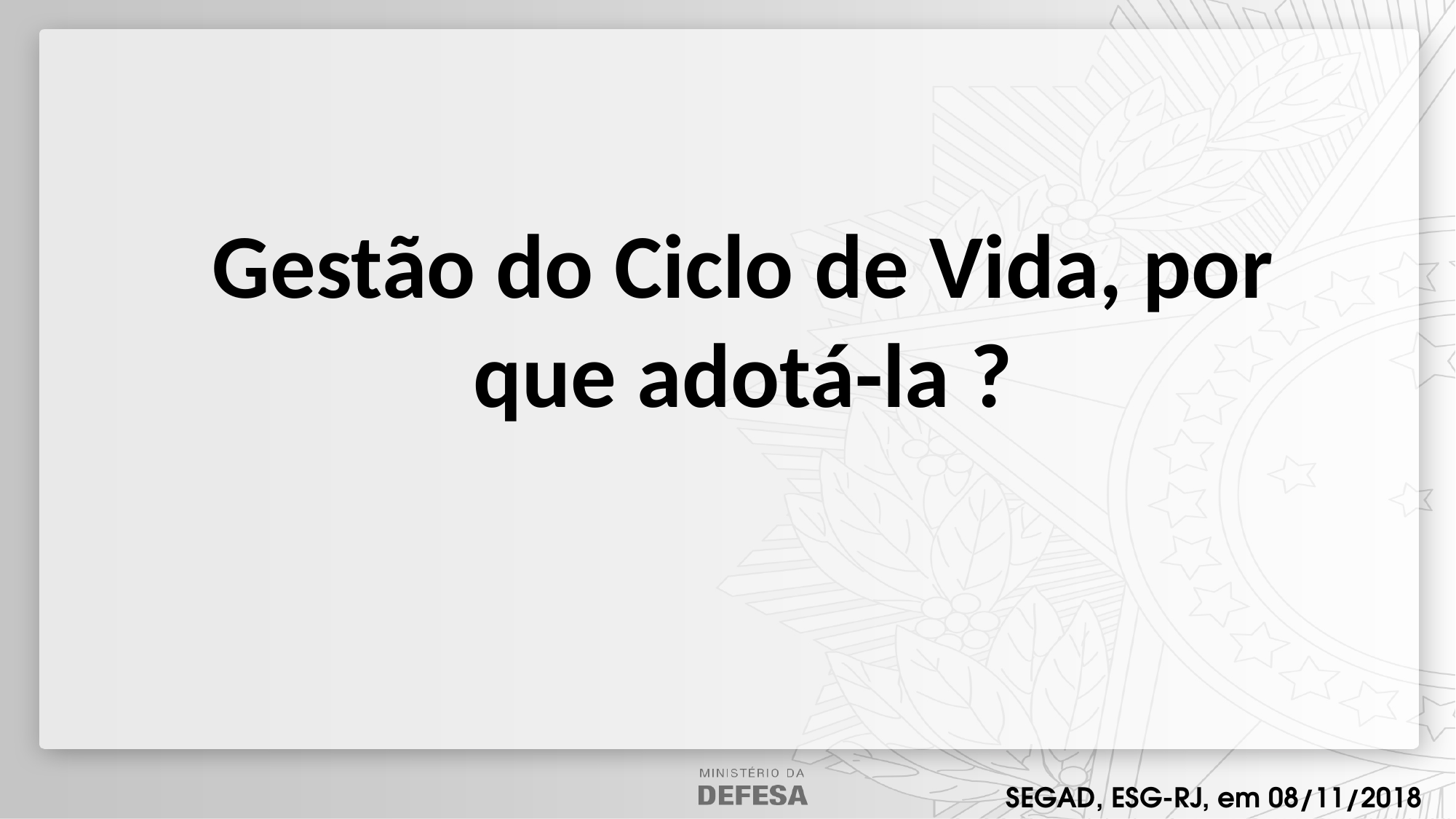

Gestão do Ciclo de Vida, por que adotá-la ?
SEGAD, ESG-RJ, em 08/11/2018